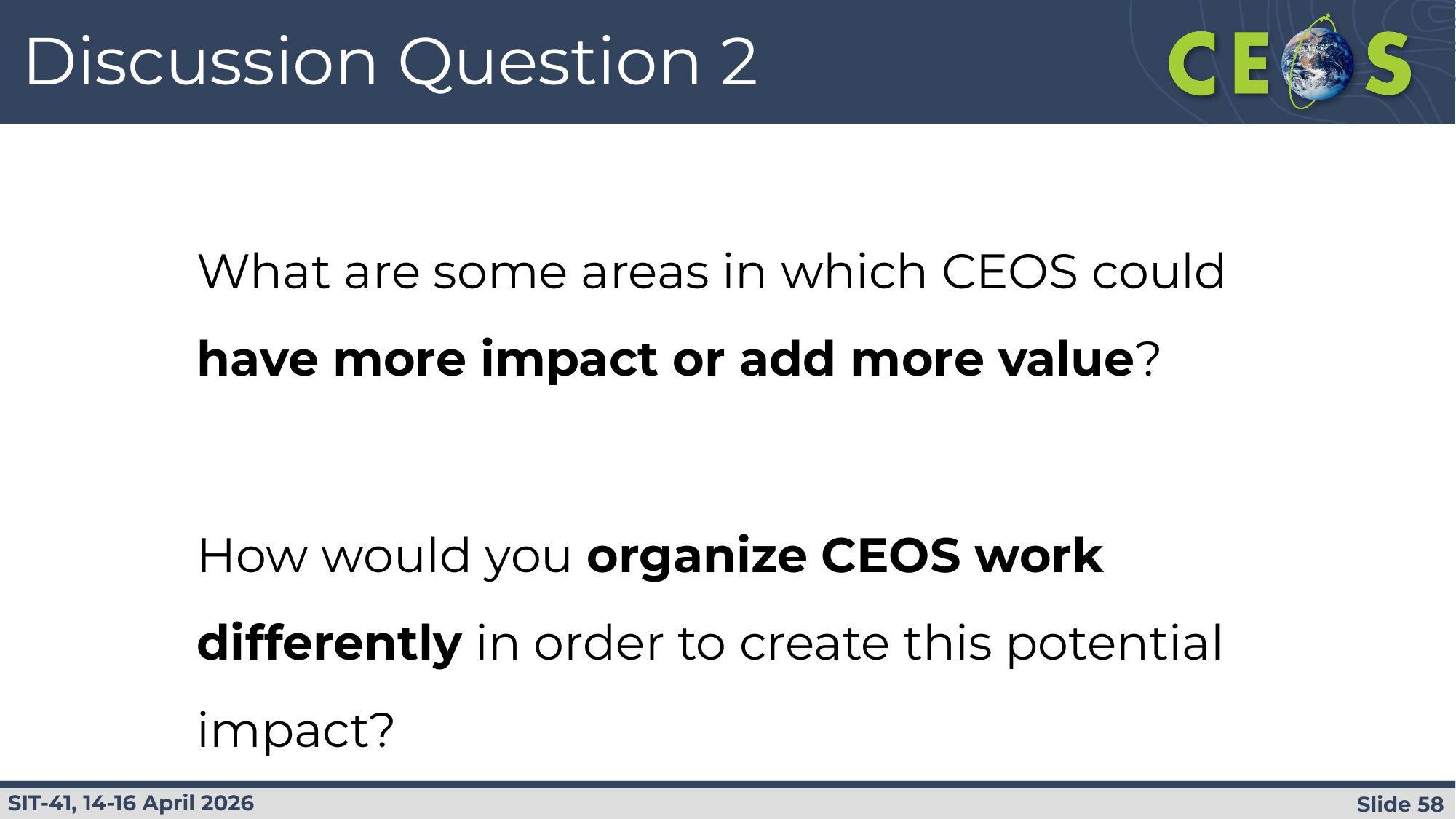

Discussion Question 2
What are some areas in which CEOS could have more impact or add more value?

How would you organize CEOS work differently in order to create this potential impact?